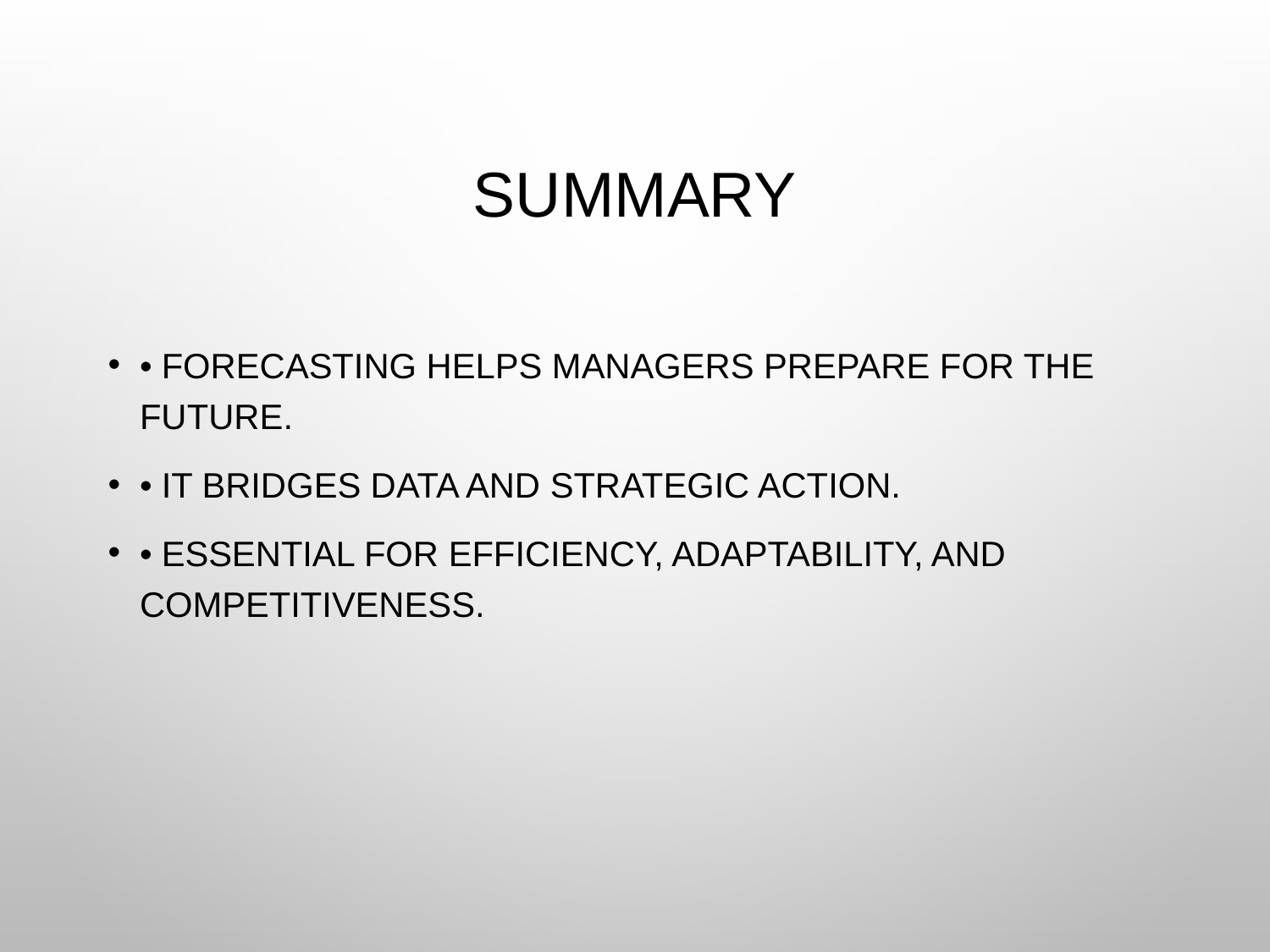

# Summary
• Forecasting helps managers prepare for the future.
• It bridges data and strategic action.
• Essential for efficiency, adaptability, and competitiveness.